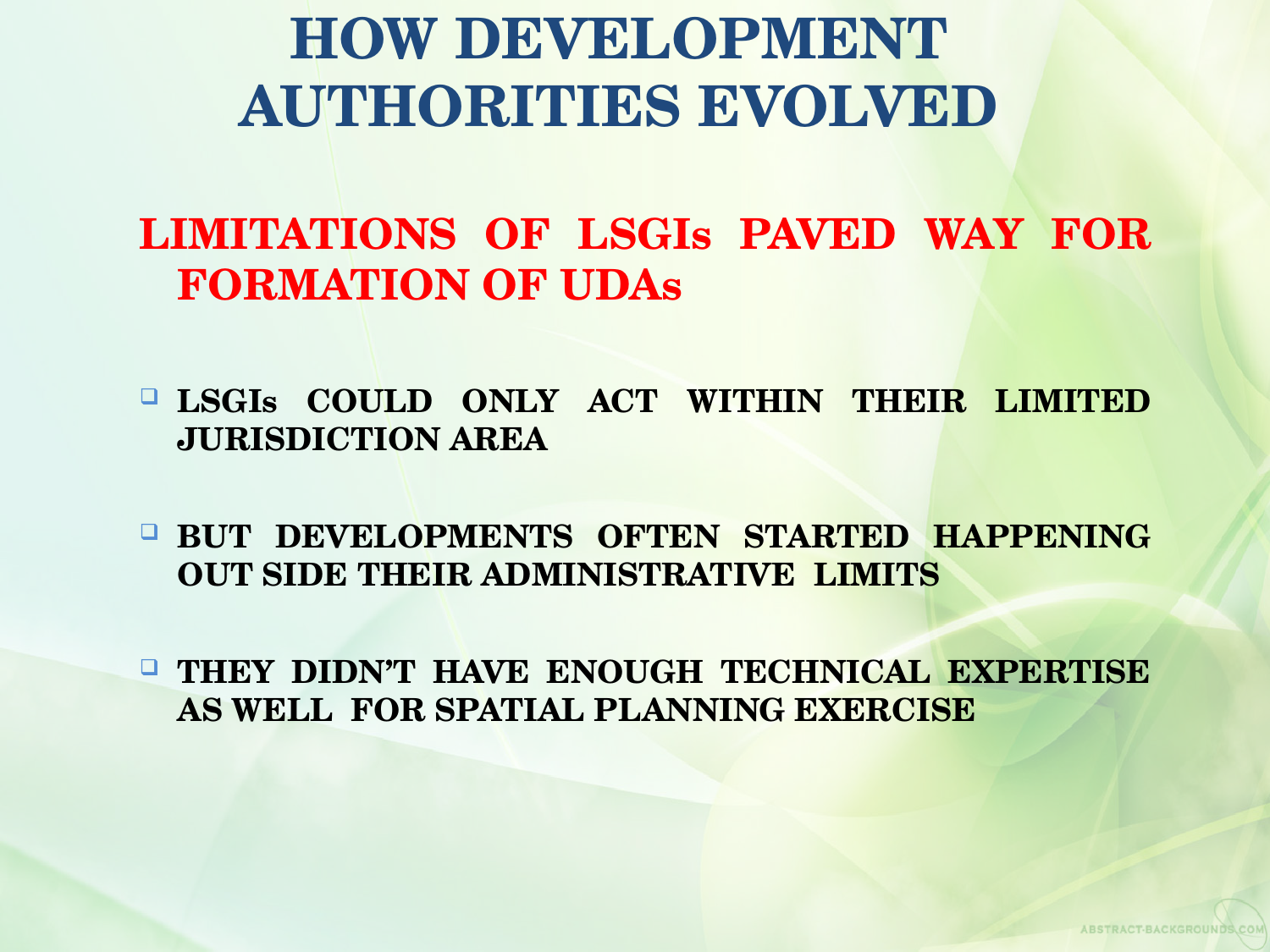

# How development authorities evolved
LIMITATIONS OF LSGIs PAVED WAY FOR FORMATION OF UDAs

LSGIs COULD ONLY ACT WITHIN THEIR LIMITED JURISDICTION AREA

BUT DEVELOPMENTS OFTEN STARTED HAPPENING OUT SIDE THEIR ADMINISTRATIVE  LIMITS

THEY DIDN’T HAVE ENOUGH TECHNICAL EXPERTISE AS WELL  FOR SPATIAL PLANNING EXERCISE

2